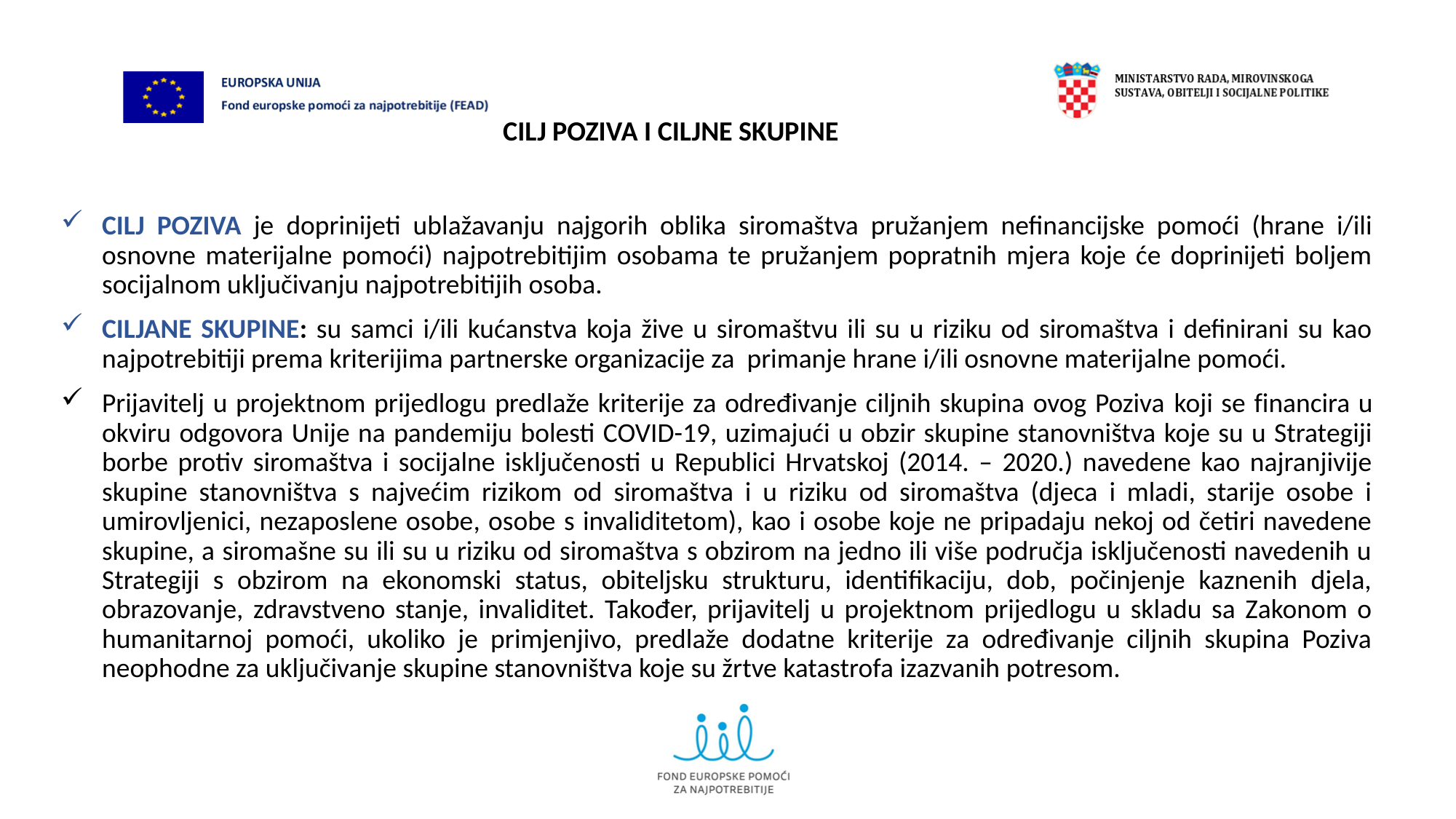

# CILJ POZIVA I CILJNE SKUPINE

CILJ POZIVA je doprinijeti ublažavanju najgorih oblika siromaštva pružanjem nefinancijske pomoći (hrane i/ili osnovne materijalne pomoći) najpotrebitijim osobama te pružanjem popratnih mjera koje će doprinijeti boljem socijalnom uključivanju najpotrebitijih osoba.
CILJANE SKUPINE: su samci i/ili kućanstva koja žive u siromaštvu ili su u riziku od siromaštva i definirani su kao najpotrebitiji prema kriterijima partnerske organizacije za  primanje hrane i/ili osnovne materijalne pomoći.
Prijavitelj u projektnom prijedlogu predlaže kriterije za određivanje ciljnih skupina ovog Poziva koji se financira u okviru odgovora Unije na pandemiju bolesti COVID-19, uzimajući u obzir skupine stanovništva koje su u Strategiji borbe protiv siromaštva i socijalne isključenosti u Republici Hrvatskoj (2014. – 2020.) navedene kao najranjivije skupine stanovništva s najvećim rizikom od siromaštva i u riziku od siromaštva (djeca i mladi, starije osobe i umirovljenici, nezaposlene osobe, osobe s invaliditetom), kao i osobe koje ne pripadaju nekoj od četiri navedene skupine, a siromašne su ili su u riziku od siromaštva s obzirom na jedno ili više područja isključenosti navedenih u Strategiji s obzirom na ekonomski status, obiteljsku strukturu, identifikaciju, dob, počinjenje kaznenih djela, obrazovanje, zdravstveno stanje, invaliditet. Također, prijavitelj u projektnom prijedlogu u skladu sa Zakonom o humanitarnoj pomoći, ukoliko je primjenjivo, predlaže dodatne kriterije za određivanje ciljnih skupina Poziva neophodne za uključivanje skupine stanovništva koje su žrtve katastrofa izazvanih potresom.